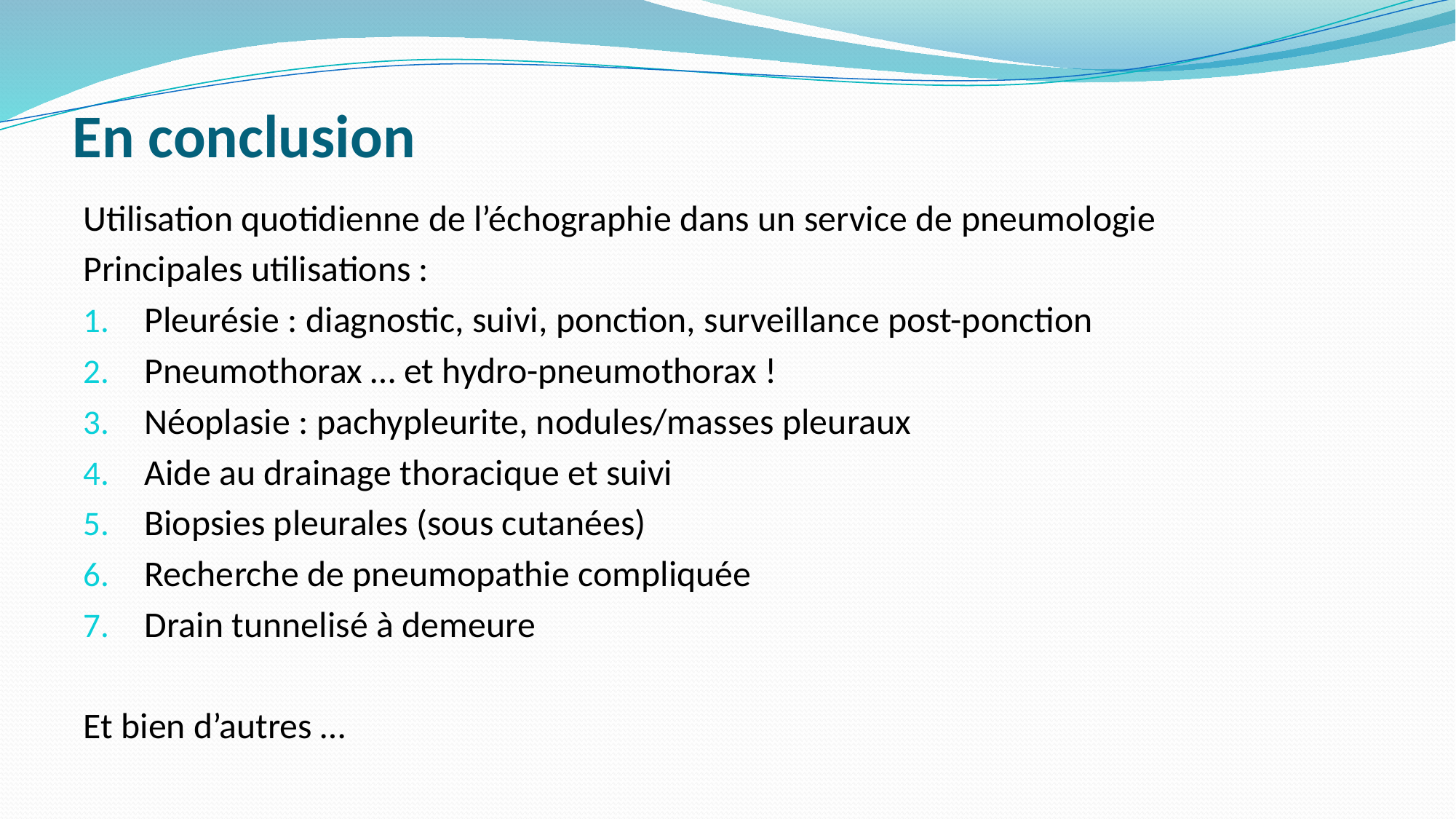

# En conclusion
Utilisation quotidienne de l’échographie dans un service de pneumologie
Principales utilisations :
Pleurésie : diagnostic, suivi, ponction, surveillance post-ponction
Pneumothorax … et hydro-pneumothorax !
Néoplasie : pachypleurite, nodules/masses pleuraux
Aide au drainage thoracique et suivi
Biopsies pleurales (sous cutanées)
Recherche de pneumopathie compliquée
Drain tunnelisé à demeure

Et bien d’autres …